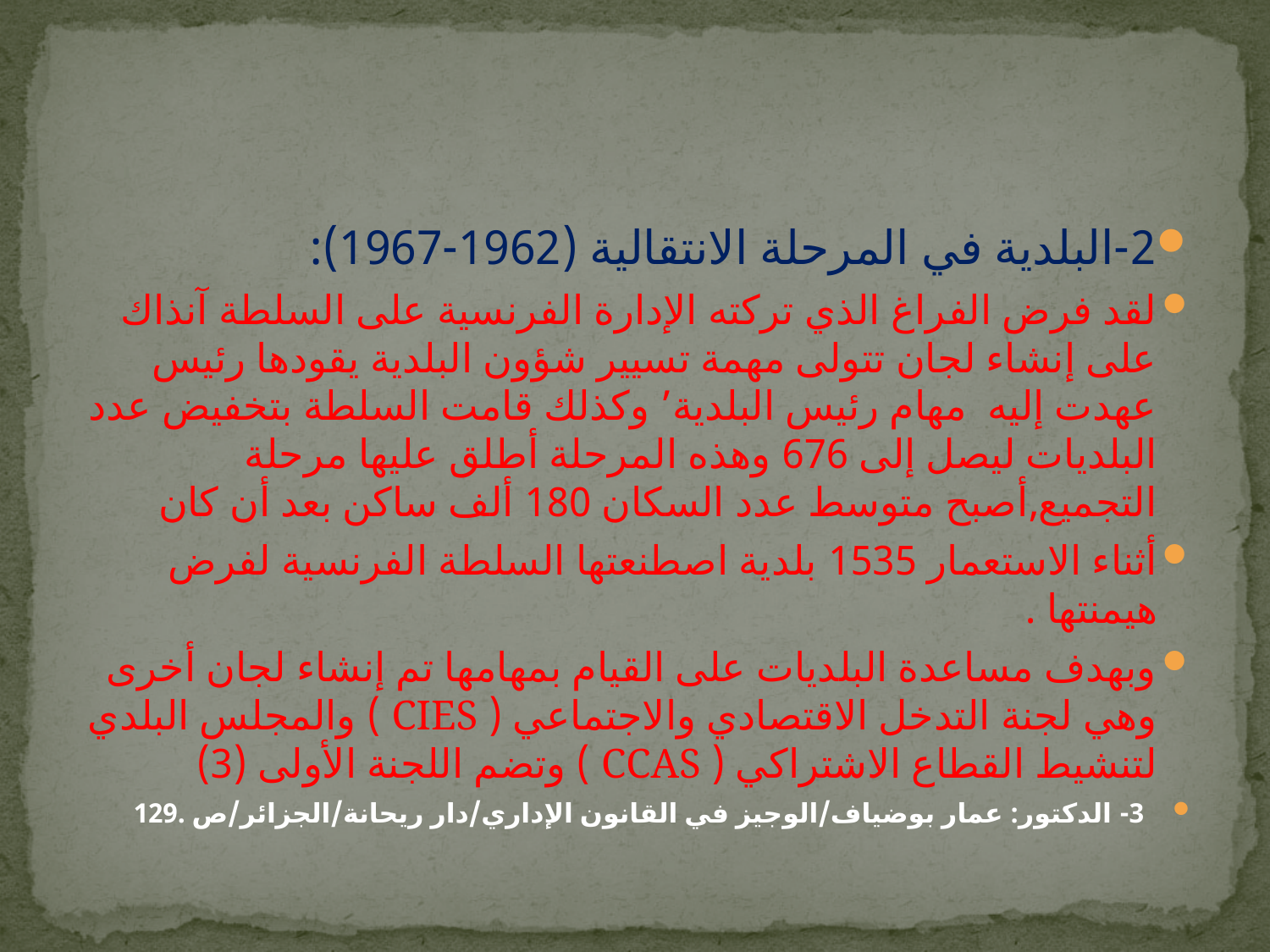

#
2-البلدية في المرحلة الانتقالية (1962-1967):
لقد فرض الفراغ الذي تركته الإدارة الفرنسية على السلطة آنذاك على إنشاء لجان تتولى مهمة تسيير شؤون البلدية يقودها رئيس عهدت إليه  مهام رئيس البلدية’ وكذلك قامت السلطة بتخفيض عدد البلديات ليصل إلى 676 وهذه المرحلة أطلق عليها مرحلة التجميع,أصبح متوسط عدد السكان 180 ألف ساكن بعد أن كان
أثناء الاستعمار 1535 بلدية اصطنعتها السلطة الفرنسية لفرض هيمنتها .
وبهدف مساعدة البلديات على القيام بمهامها تم إنشاء لجان أخرى وهي لجنة التدخل الاقتصادي والاجتماعي ( CIES ) والمجلس البلدي لتنشيط القطاع الاشتراكي ( CCAS ) وتضم اللجنة الأولى (3)
  3- الدكتور: عمار بوضياف/الوجيز في القانون الإداري/دار ريحانة/الجزائر/ص .129